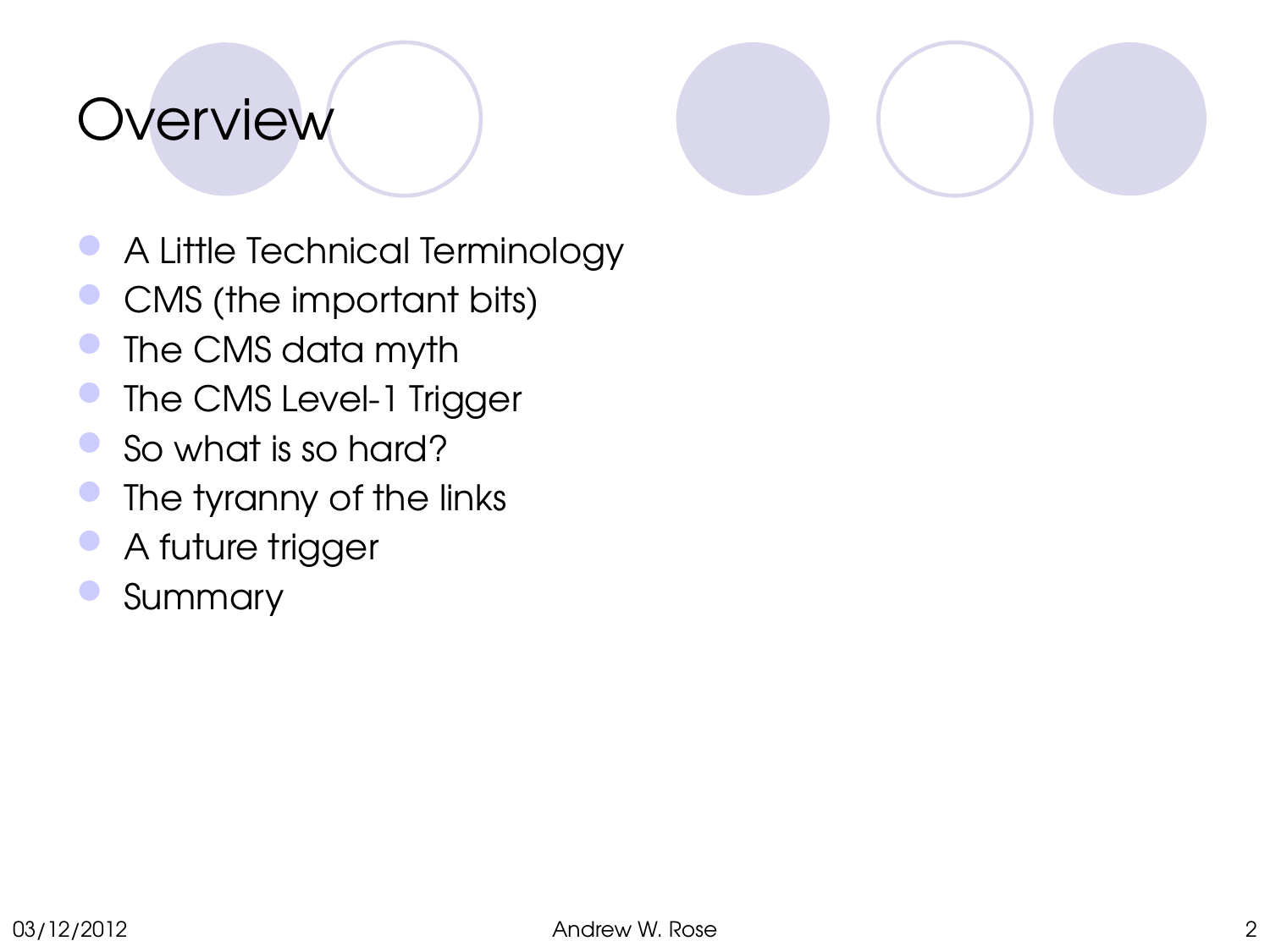

# Overview
A Little Technical Terminology
CMS (the important bits)
The CMS data myth
The CMS Level-1 Trigger
So what is so hard?
The tyranny of the links
A future trigger
Summary
03/12/2012
Andrew W. Rose
2